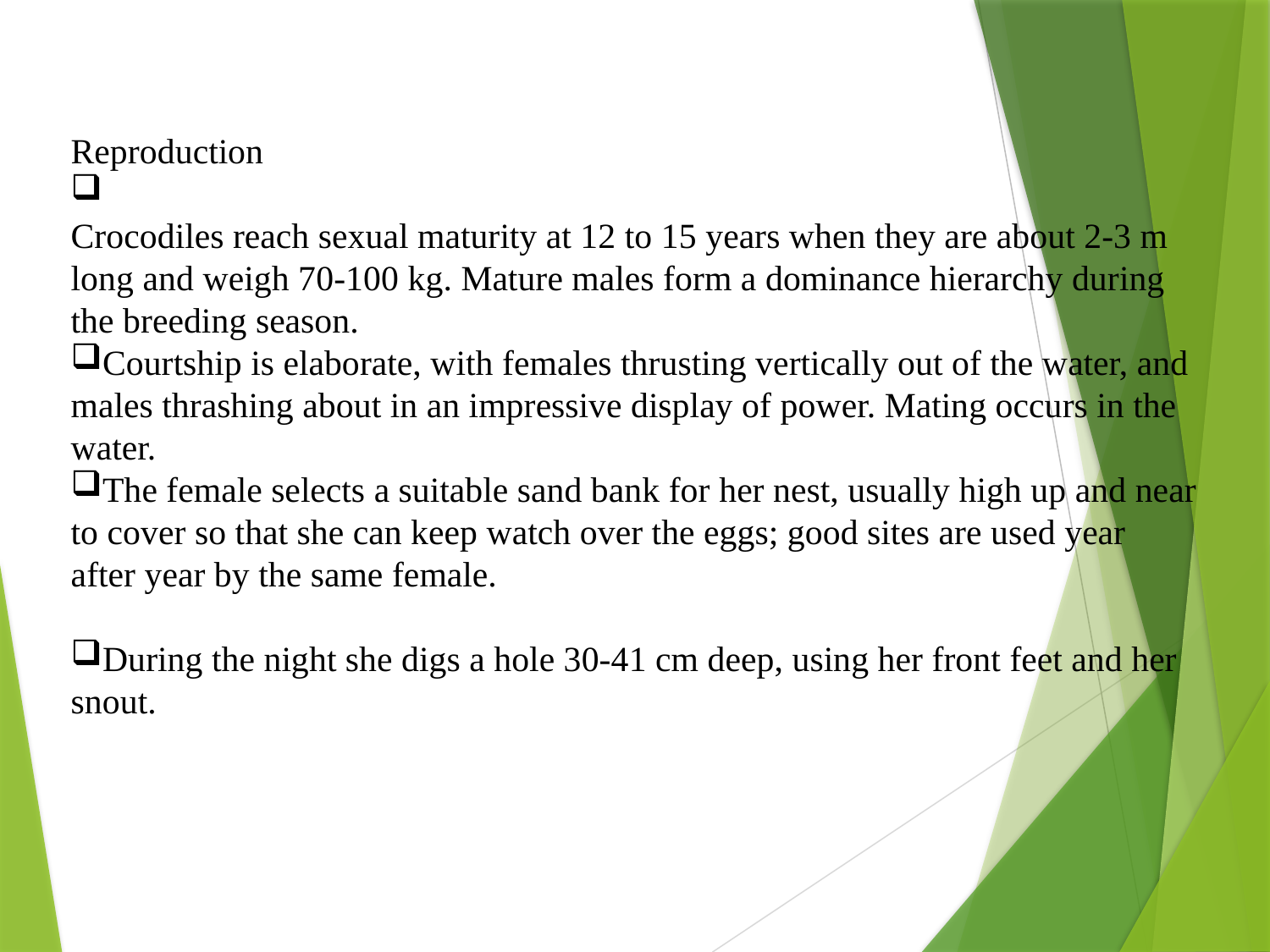

Reproduction
Crocodiles reach sexual maturity at 12 to 15 years when they are about 2-3 m long and weigh 70-100 kg. Mature males form a dominance hierarchy during the breeding season.
Courtship is elaborate, with females thrusting vertically out of the water, and males thrashing about in an impressive display of power. Mating occurs in the water.
The female selects a suitable sand bank for her nest, usually high up and near to cover so that she can keep watch over the eggs; good sites are used year after year by the same female.

During the night she digs a hole 30-41 cm deep, using her front feet and her snout.